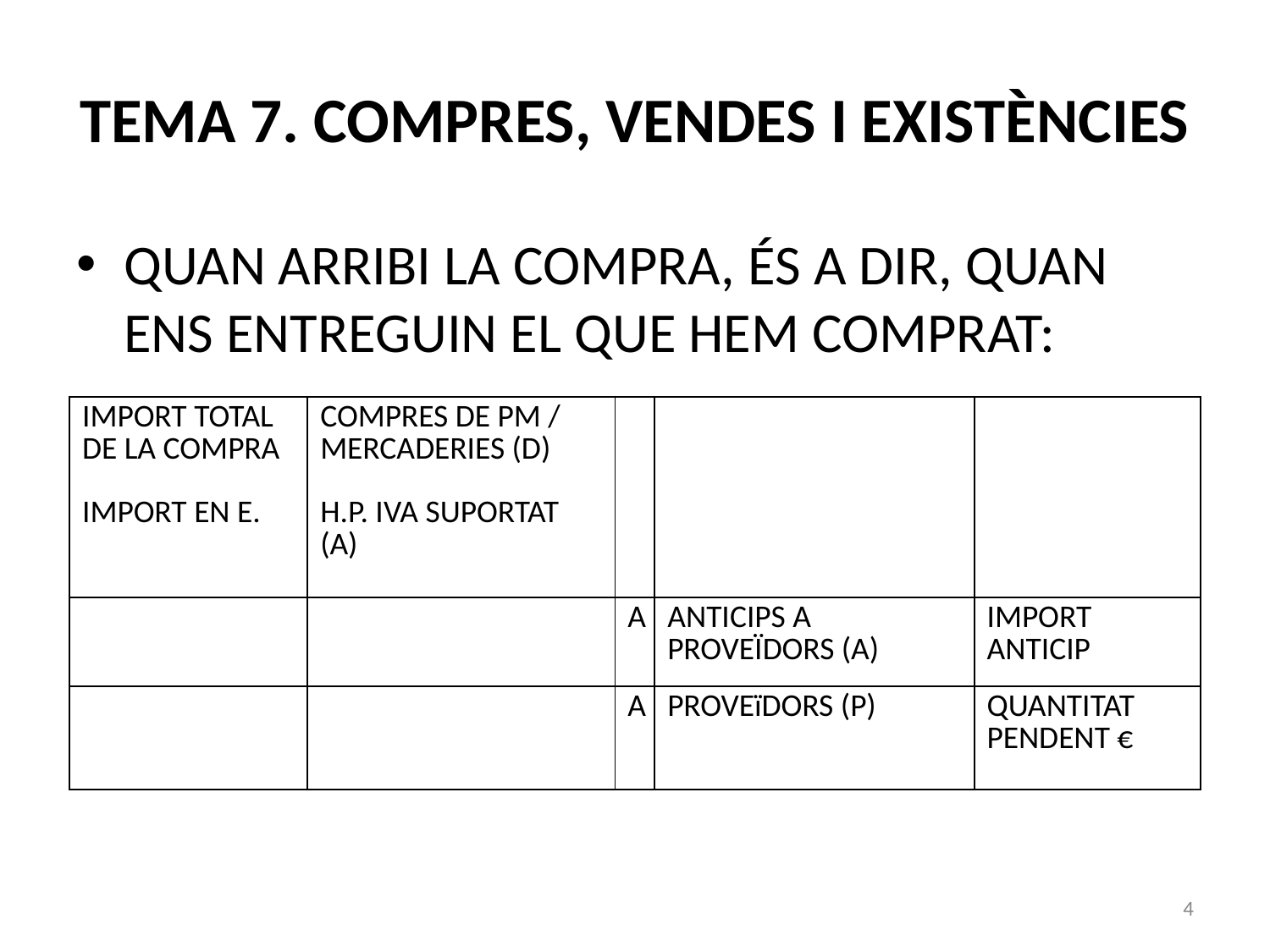

# TEMA 7. COMPRES, VENDES I EXISTÈNCIES
QUAN ARRIBI LA COMPRA, ÉS A DIR, QUAN ENS ENTREGUIN EL QUE HEM COMPRAT:

| IMPORT TOTAL DE LA COMPRA IMPORT EN E. | COMPRES DE PM / MERCADERIES (D) H.P. IVA SUPORTAT (A) |  |  |  |
| --- | --- | --- | --- | --- |
|  |  | A | ANTICIPS A PROVEÏDORS (A) | IMPORT ANTICIP |
|  |  | A | PROVEïDORS (P) | QUANTITAT PENDENT € |
4